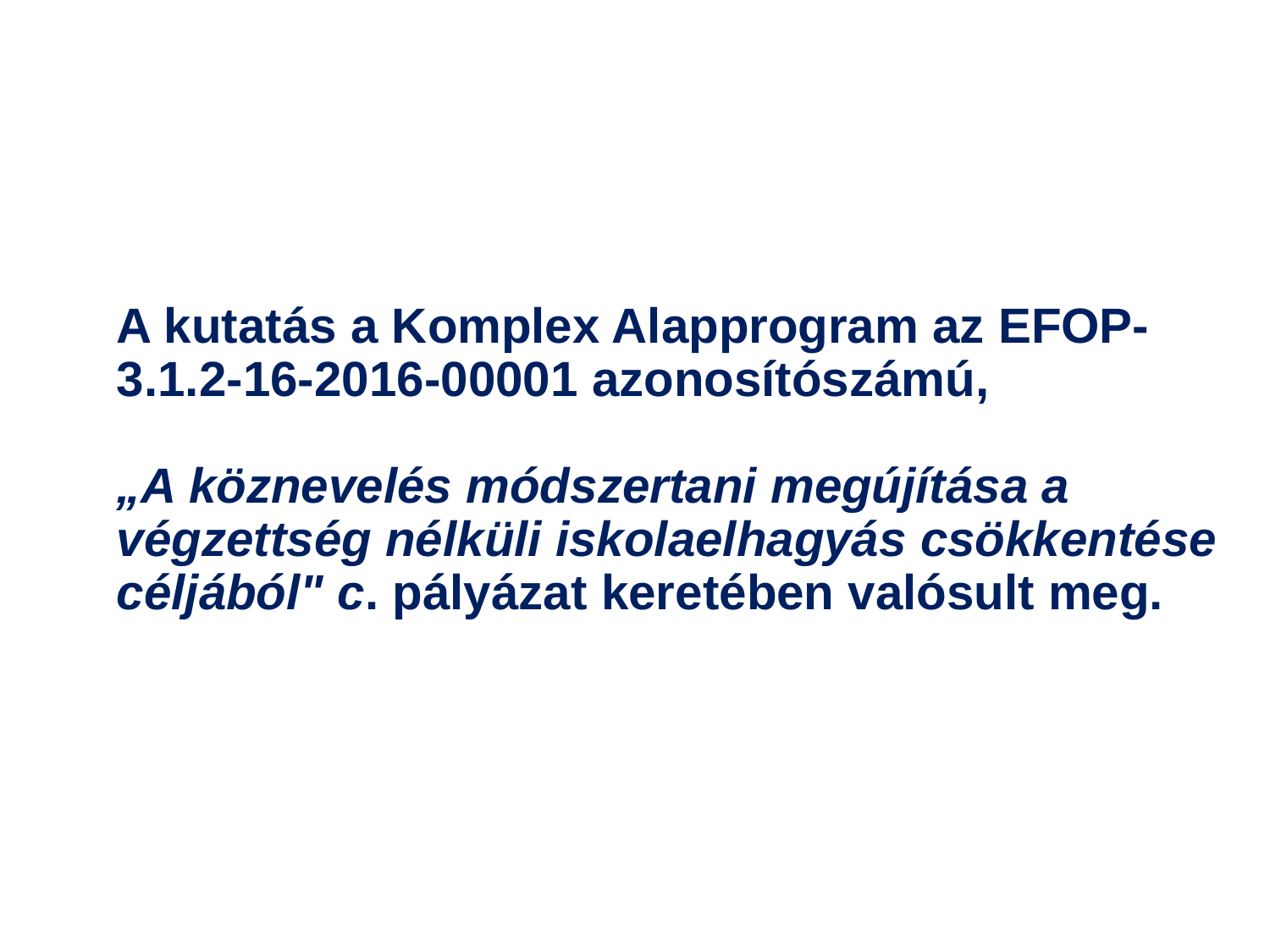

# A kutatás a Komplex Alapprogram az EFOP-3.1.2-16-2016-00001 azonosítószámú, „A közneve­lés módszertani megújítása a végzettség nélküli iskolaelhagyás csökkentése céljából" c. pályázat keretében valósult meg.